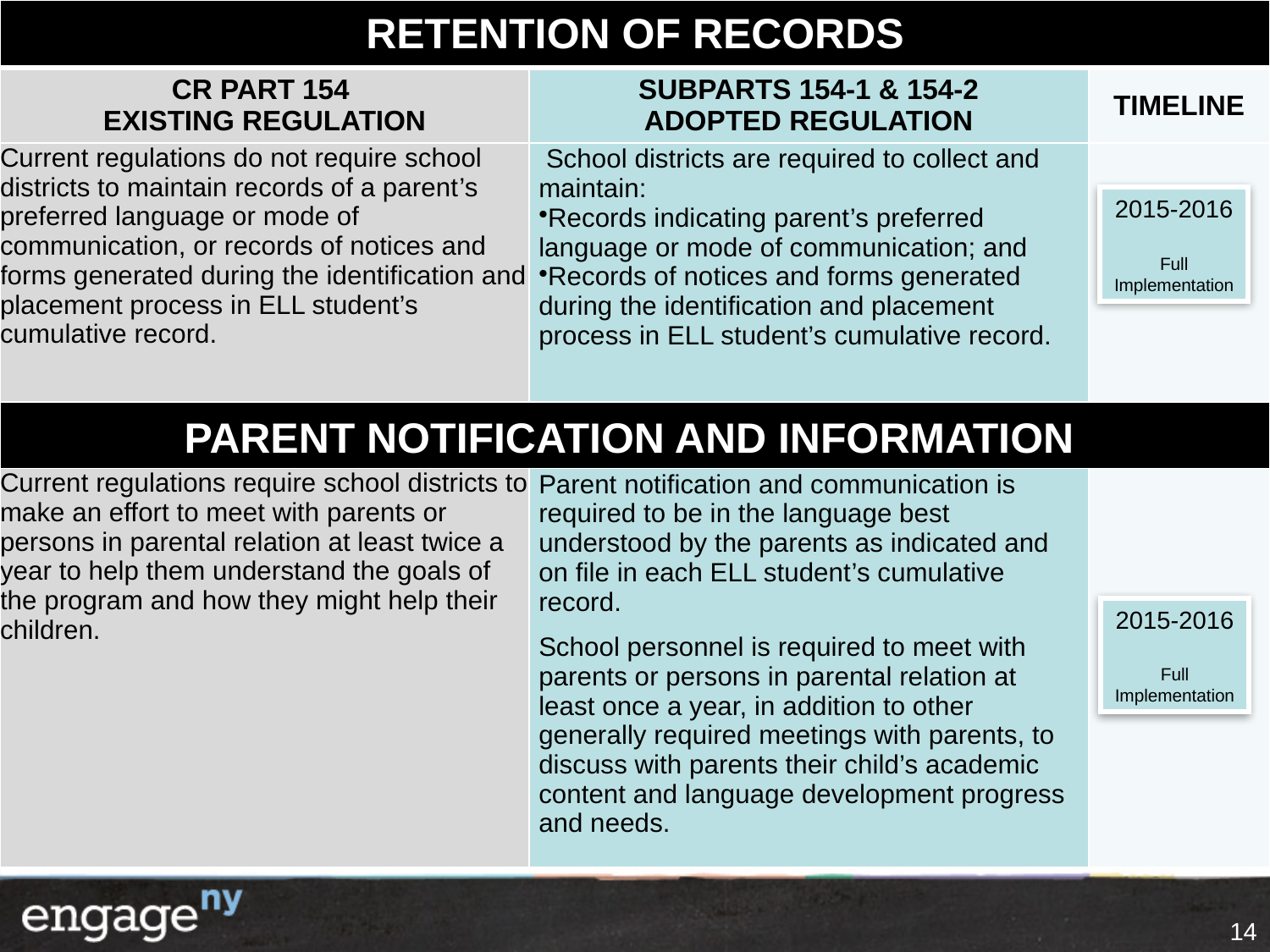

| RETENTION OF RECORDS |  |  |
| --- | --- | --- |
| CR PART 154 EXISTING REGULATION | SUBPARTS 154-1 & 154-2 ADOPTED REGULATION | TIMELINE |
| Current regulations do not require school districts to maintain records of a parent’s preferred language or mode of communication, or records of notices and forms generated during the identification and placement process in ELL student’s cumulative record. | School districts are required to collect and maintain: Records indicating parent’s preferred language or mode of communication; and Records of notices and forms generated during the identification and placement process in ELL student’s cumulative record. |  |
| PARENT NOTIFICATION AND INFORMATION |  |  |
| Current regulations require school districts to make an effort to meet with parents or persons in parental relation at least twice a year to help them understand the goals of the program and how they might help their children. | Parent notification and communication is required to be in the language best understood by the parents as indicated and on file in each ELL student’s cumulative record. School personnel is required to meet with parents or persons in parental relation at least once a year, in addition to other generally required meetings with parents, to discuss with parents their child’s academic content and language development progress and needs. |  |
2015-2016

Full Implementation
2015-2016

Full Implementation
14